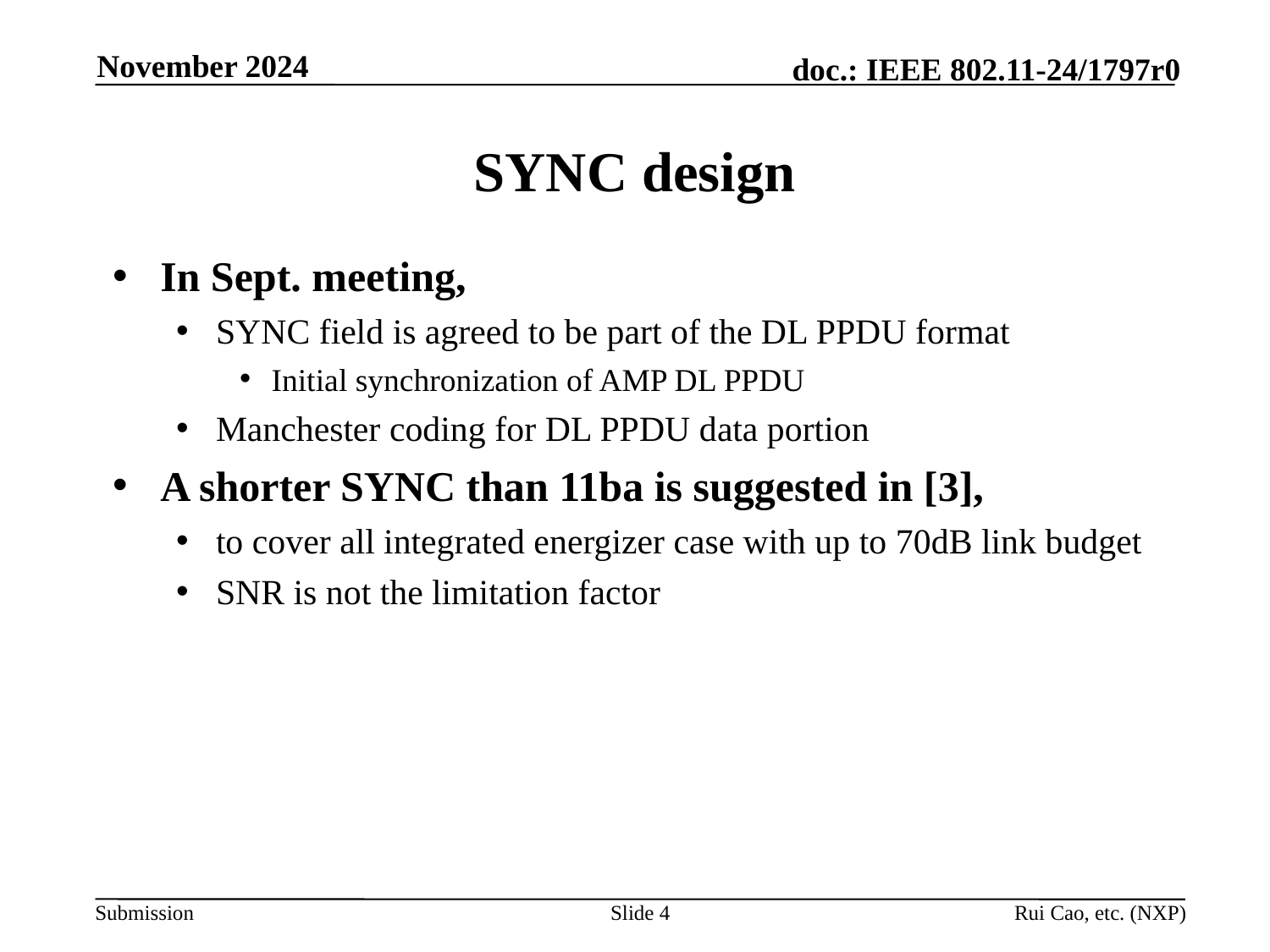

November 2024
# SYNC design
In Sept. meeting,
SYNC field is agreed to be part of the DL PPDU format
Initial synchronization of AMP DL PPDU
Manchester coding for DL PPDU data portion
A shorter SYNC than 11ba is suggested in [3],
to cover all integrated energizer case with up to 70dB link budget
SNR is not the limitation factor
Slide 4
Rui Cao, etc. (NXP)